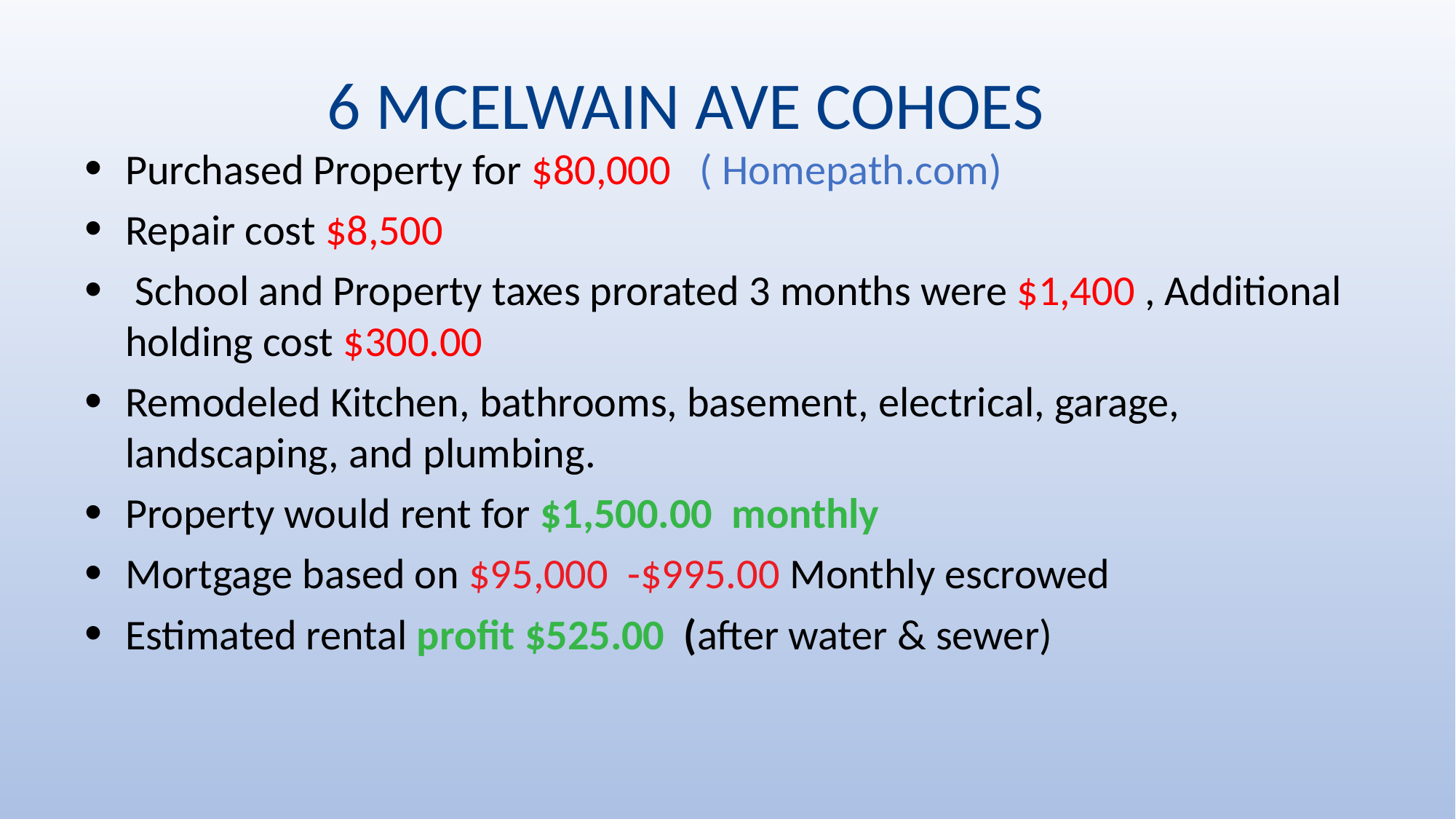

# 6 MCELWAIN AVE COHOES
Purchased Property for $80,000   ( Homepath.com)
Repair cost $8,500
 School and Property taxes prorated 3 months were $1,400 , Additional holding cost $300.00
Remodeled Kitchen, bathrooms, basement, electrical, garage, landscaping, and plumbing.
Property would rent for $1,500.00  monthly
Mortgage based on $95,000  -$995.00 Monthly escrowed
Estimated rental profit $525.00  (after water & sewer)